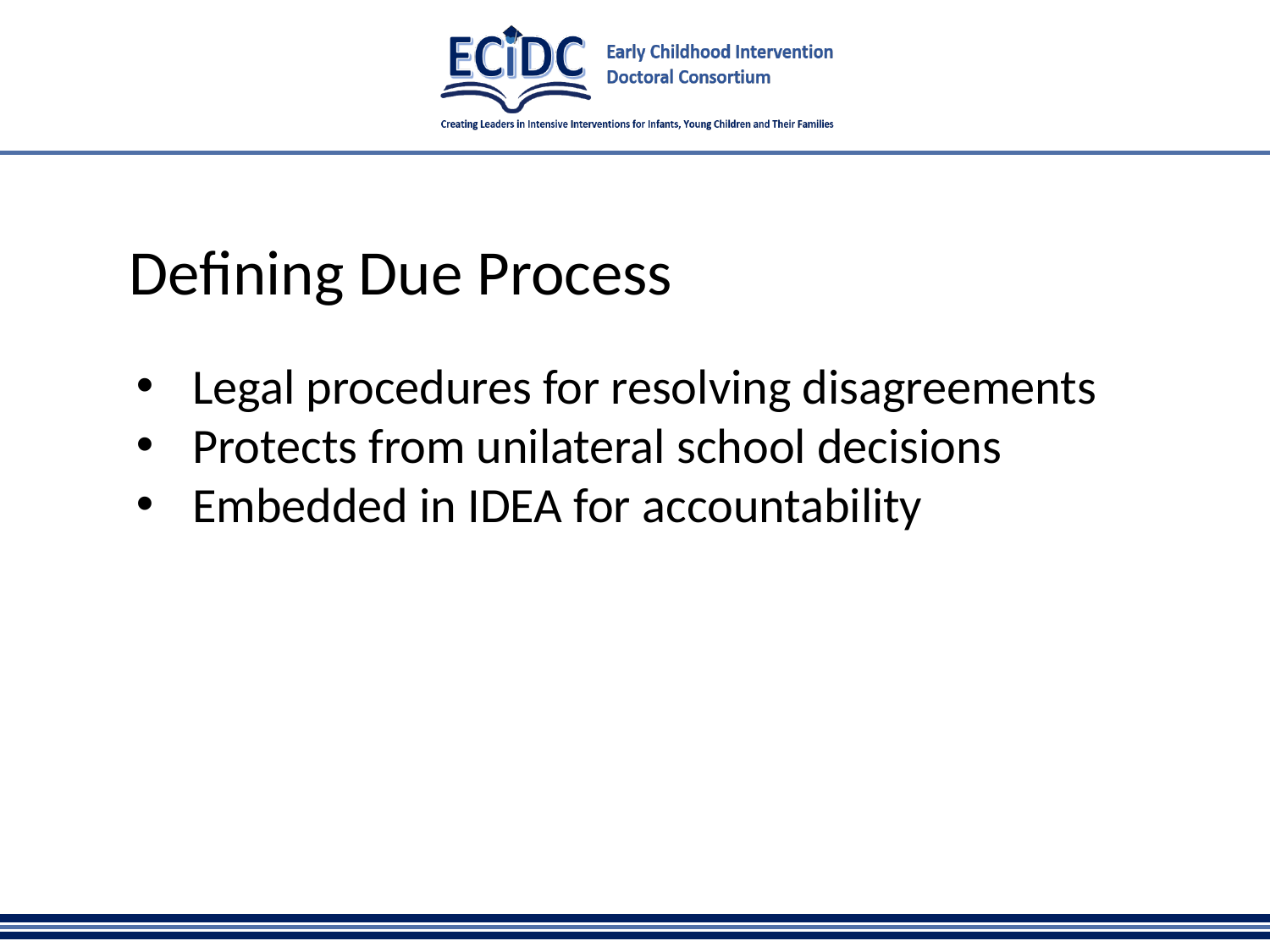

# Defining Due Process
Legal procedures for resolving disagreements
Protects from unilateral school decisions
Embedded in IDEA for accountability